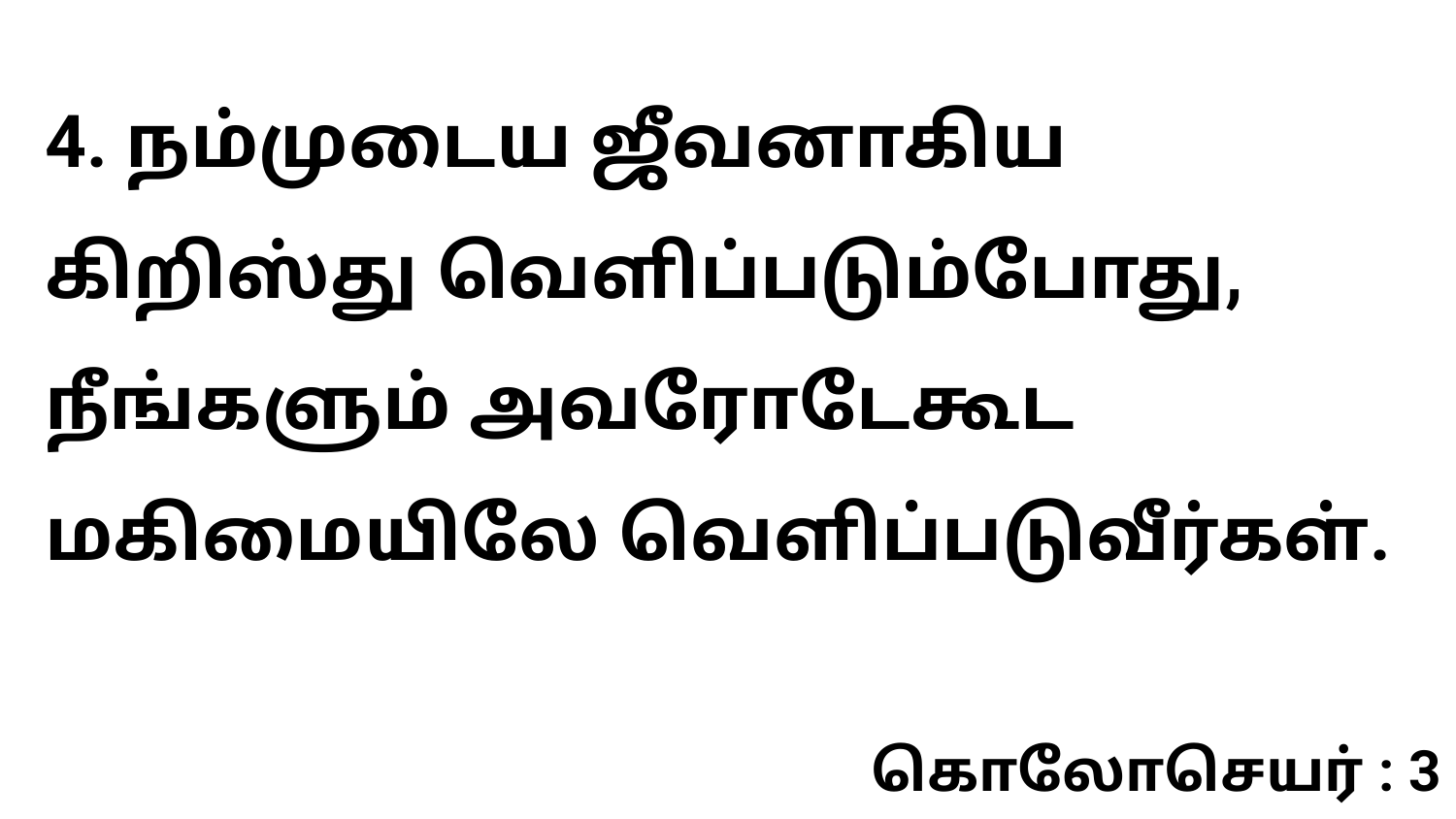

4. நம்முடைய ஜீவனாகிய கிறிஸ்து வெளிப்படும்போது, நீங்களும் அவரோடேகூட மகிமையிலே வெளிப்படுவீர்கள்.
கொலோசெயர் : 3